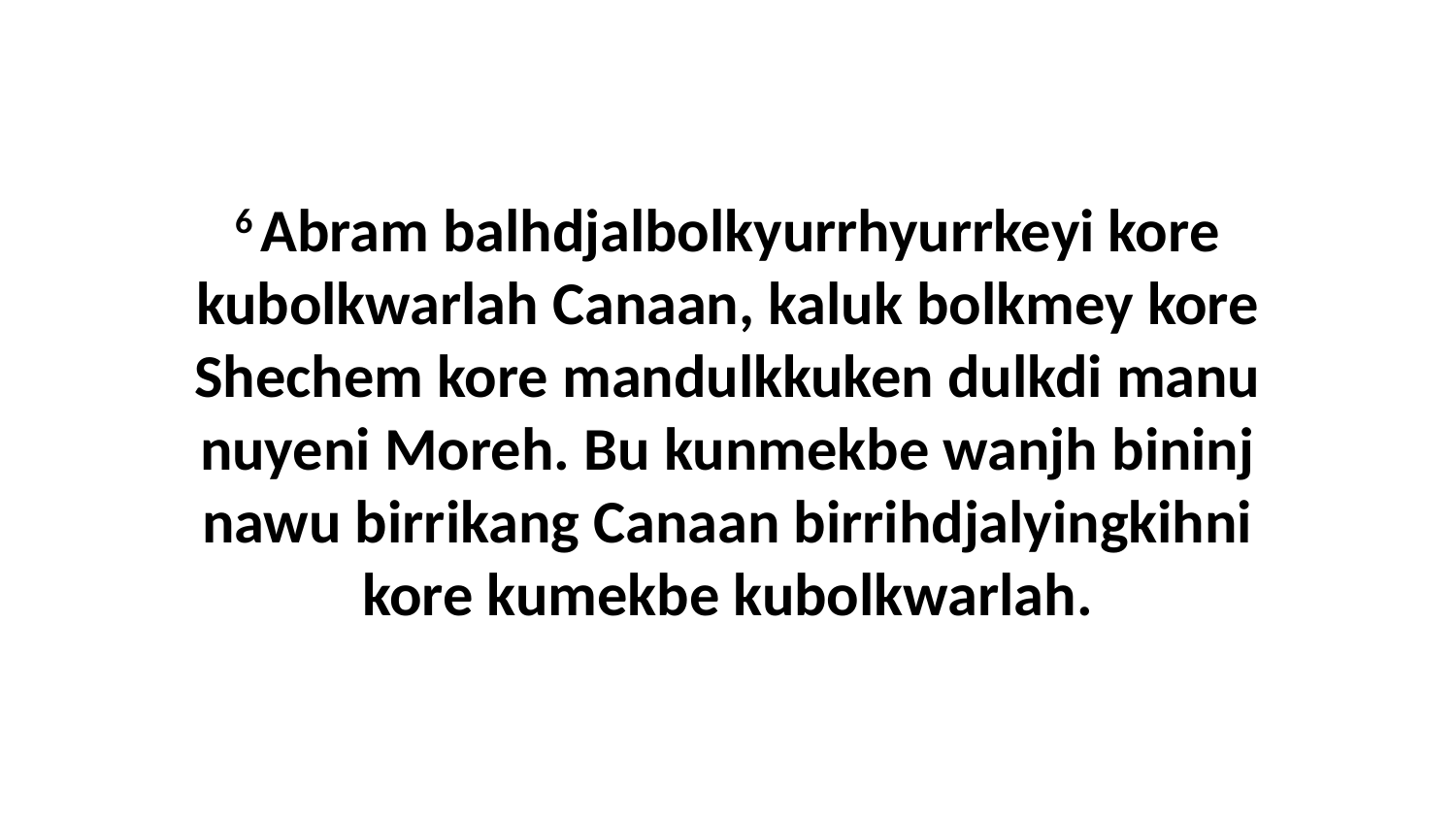

6 Abram balhdjalbolkyurrhyurrkeyi kore kubolkwarlah Canaan, kaluk bolkmey kore Shechem kore mandulkkuken dulkdi manu nuyeni Moreh. Bu kunmekbe wanjh bininj nawu birrikang Canaan birrihdjalyingkihni kore kumekbe kubolkwarlah.